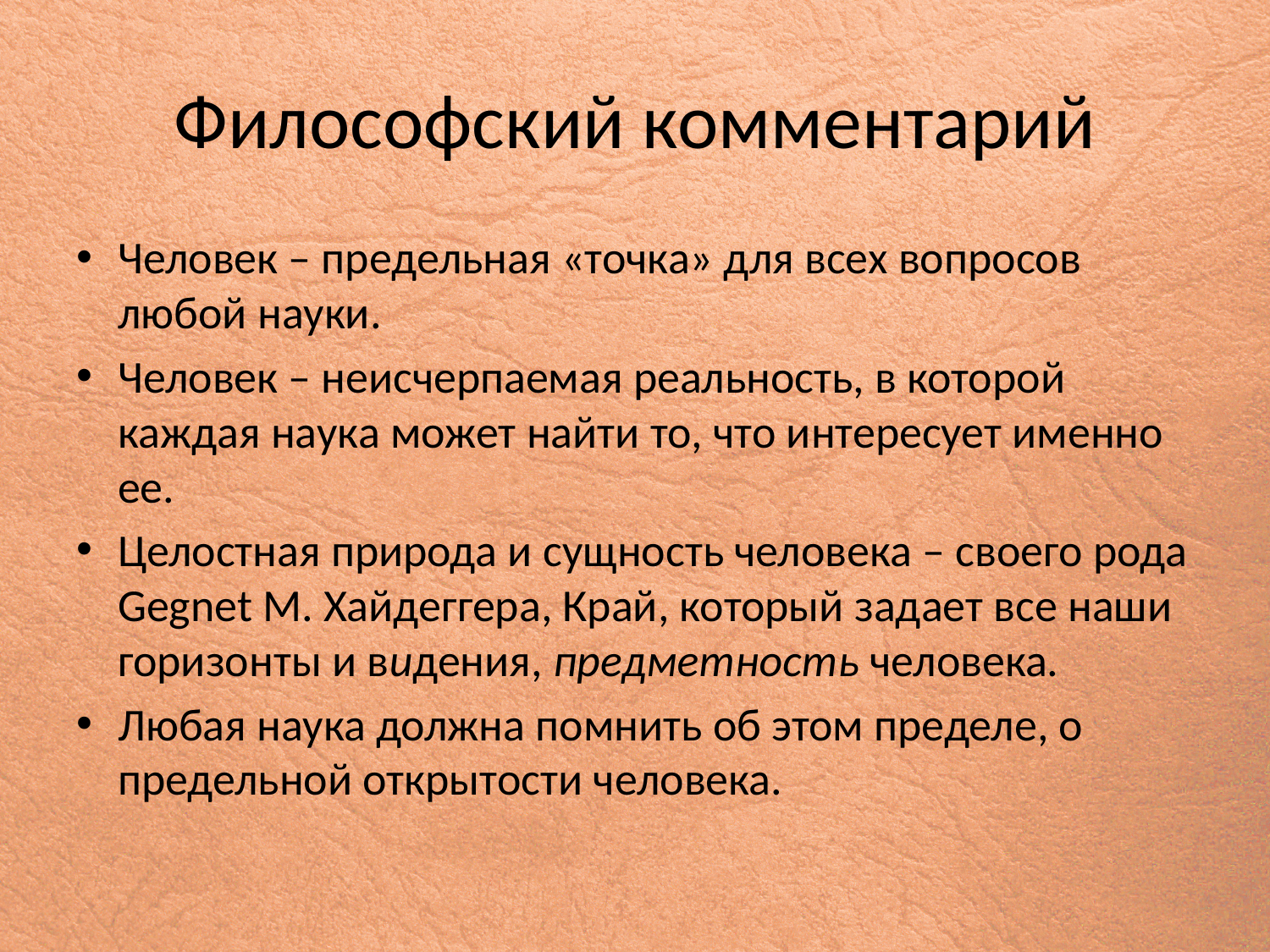

# Философский комментарий
Человек – предельная «точка» для всех вопросов любой науки.
Человек – неисчерпаемая реальность, в которой каждая наука может найти то, что интересует именно ее.
Целостная природа и сущность человека – своего рода Gegnet М. Хайдеггера, Край, который задает все наши горизонты и видения, предметность человека.
Любая наука должна помнить об этом пределе, о предельной открытости человека.